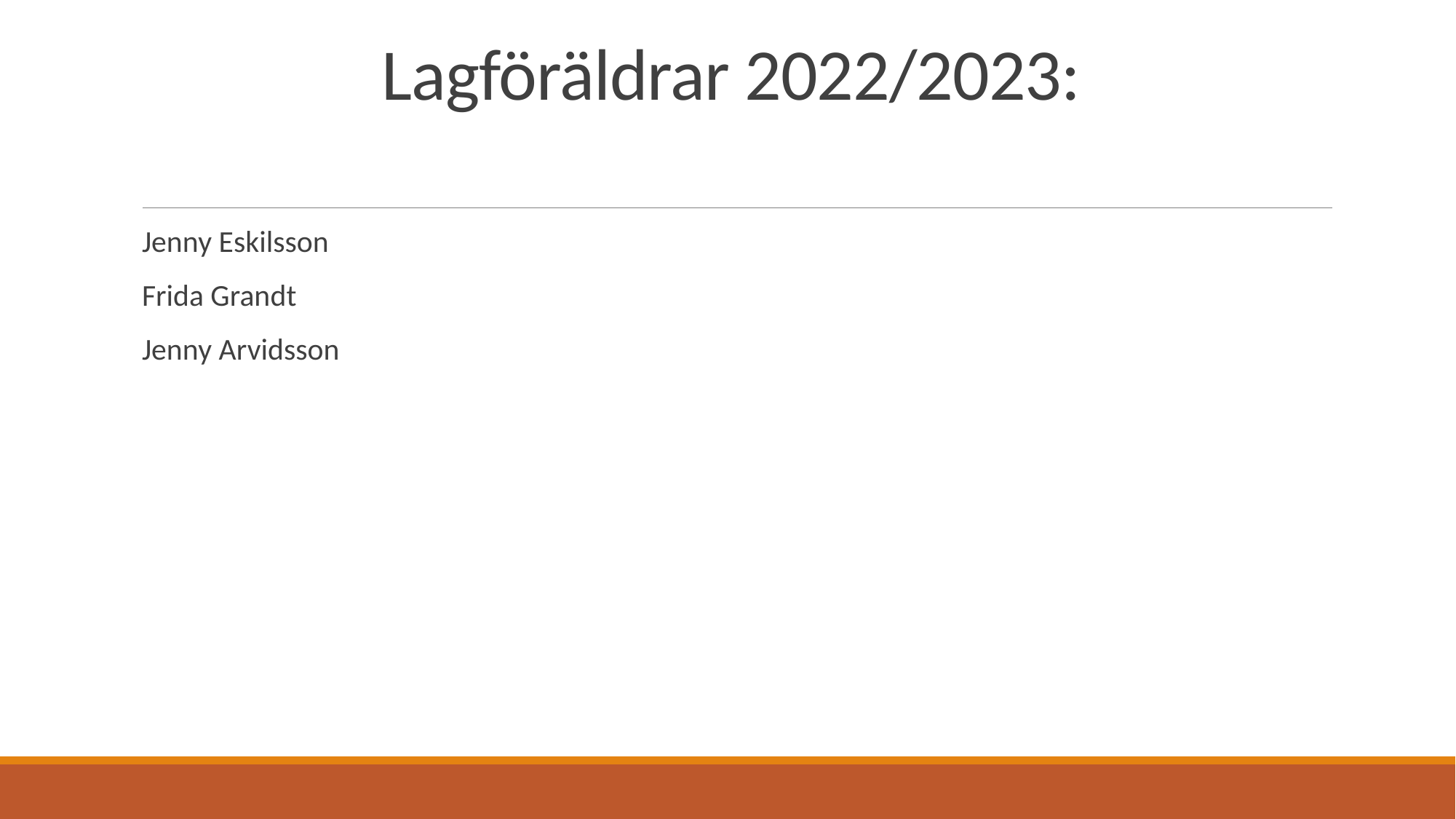

# Lagföräldrar 2022/2023:
Jenny Eskilsson
Frida Grandt
Jenny Arvidsson